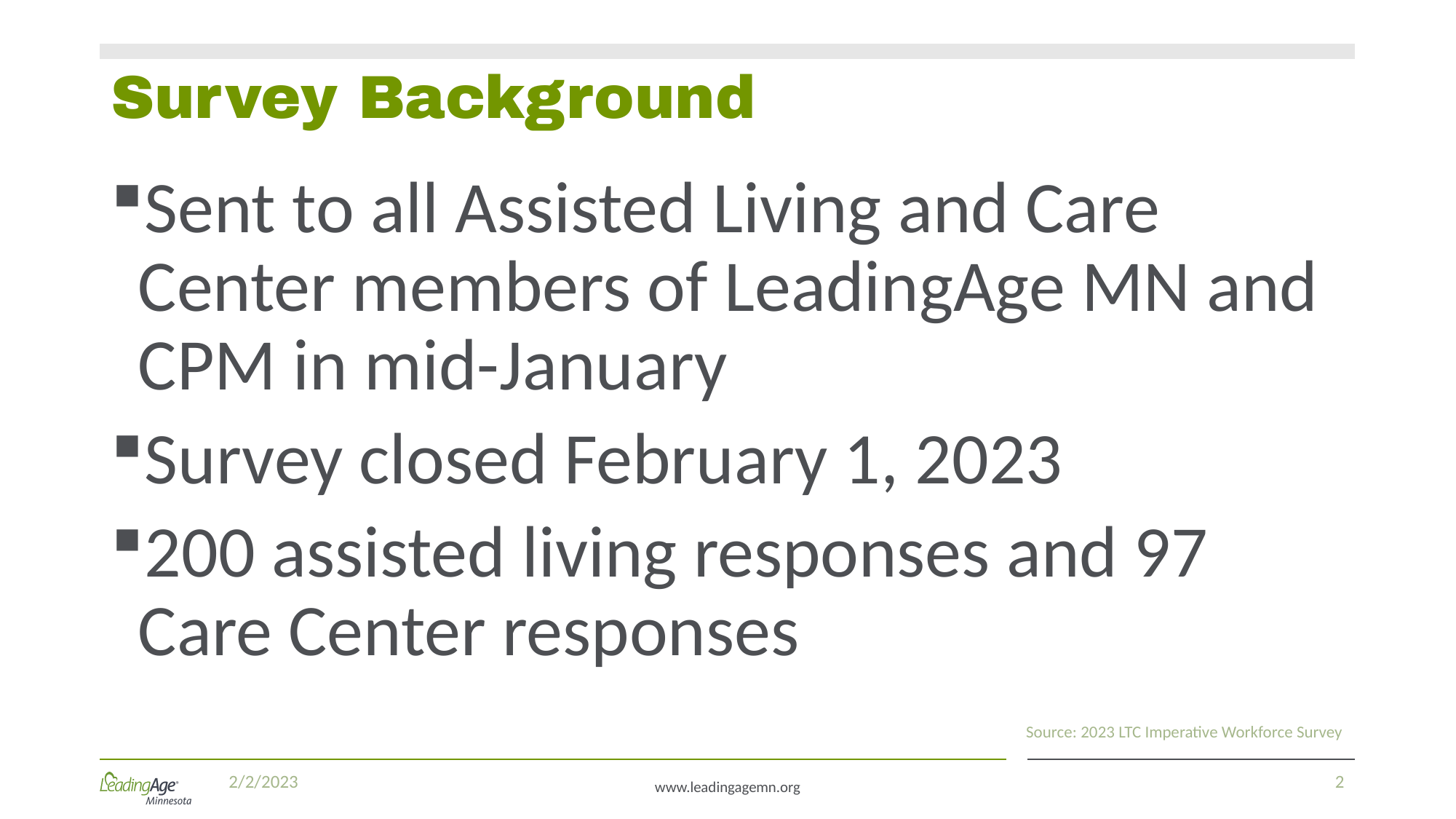

# Survey Background
Sent to all Assisted Living and Care Center members of LeadingAge MN and CPM in mid-January
Survey closed February 1, 2023
200 assisted living responses and 97 Care Center responses

Source: 2023 LTC Imperative Workforce Survey
2/2/2023
2